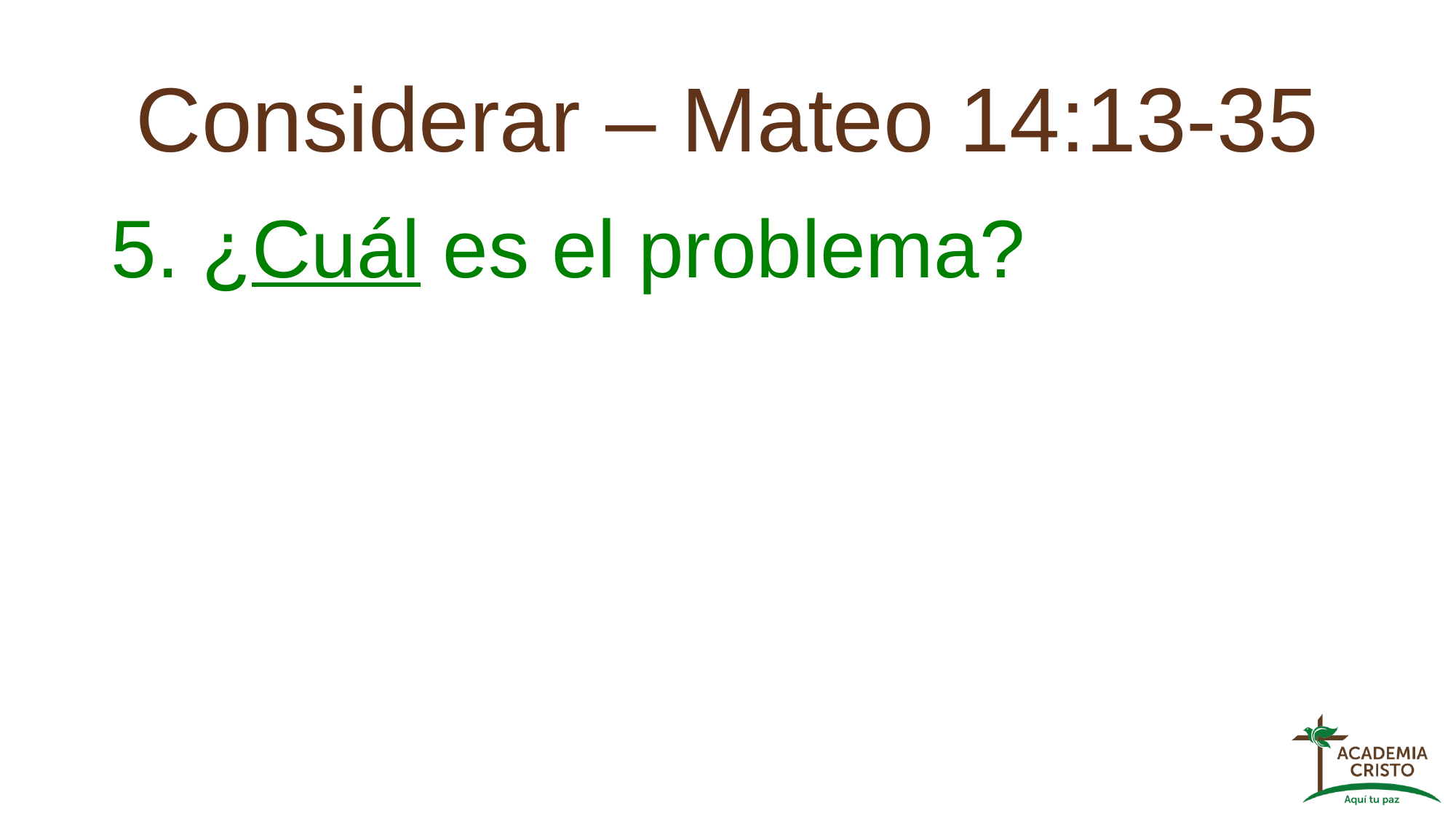

# Considerar – Mateo 14:13-35
5. ¿Cuál es el problema?